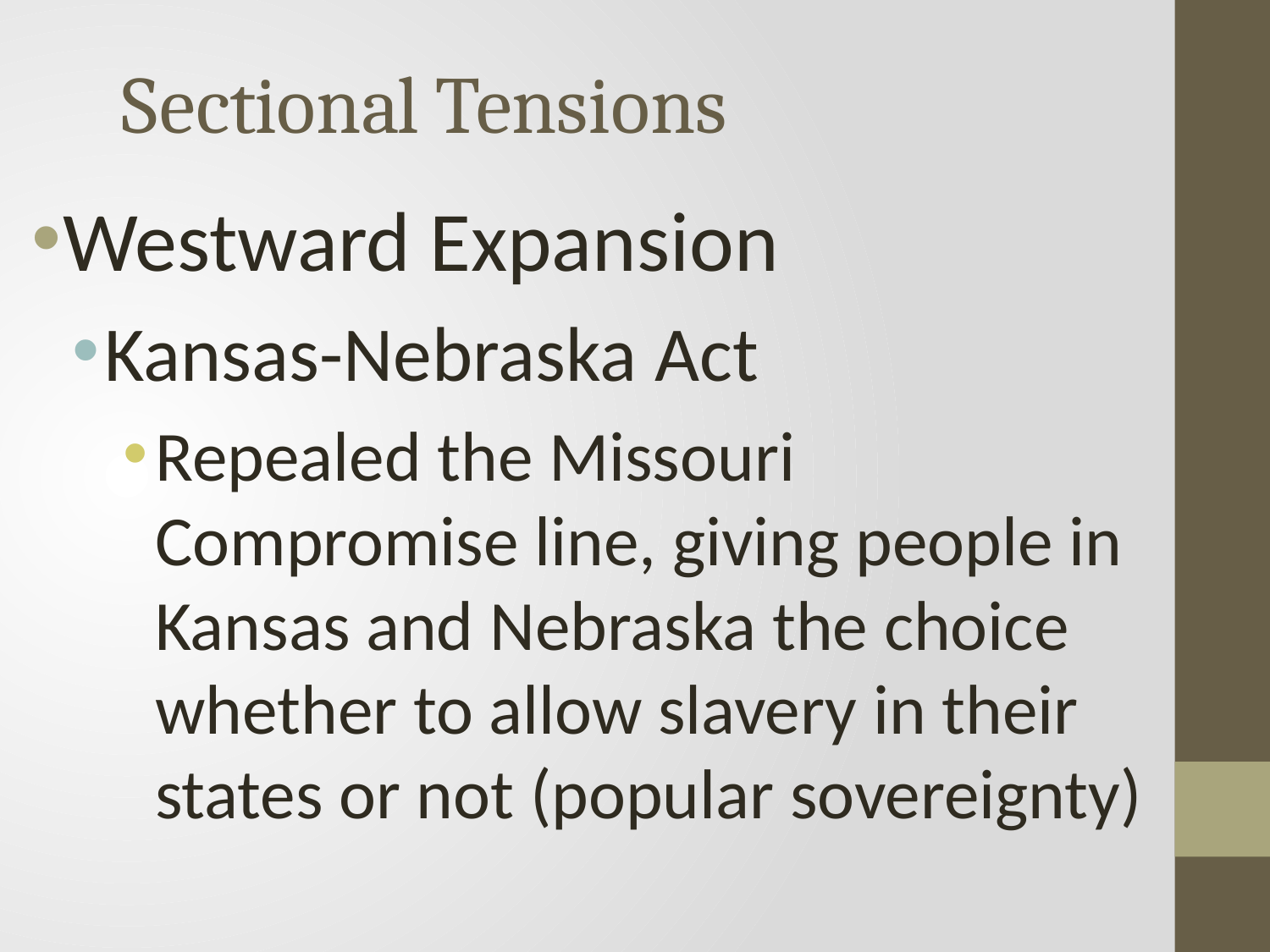

# Sectional Tensions
Westward Expansion
Kansas-Nebraska Act
Repealed the Missouri Compromise line, giving people in Kansas and Nebraska the choice whether to allow slavery in their states or not (popular sovereignty)